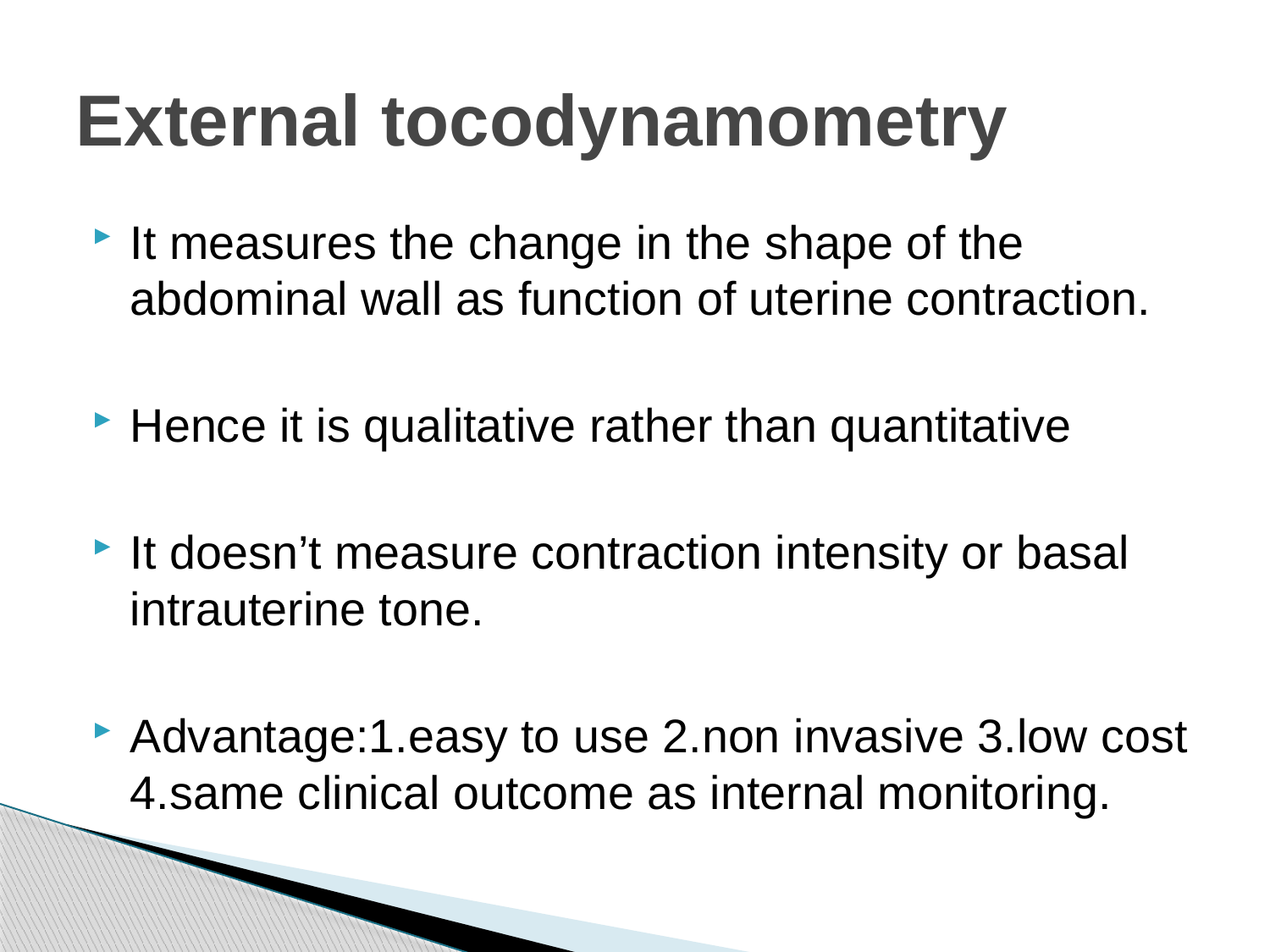

# External tocodynamometry
It measures the change in the shape of the abdominal wall as function of uterine contraction.

Hence it is qualitative rather than quantitative

It doesn’t measure contraction intensity or basal intrauterine tone.

Advantage:1.easy to use 2.non invasive 3.low cost 4.same clinical outcome as internal monitoring.